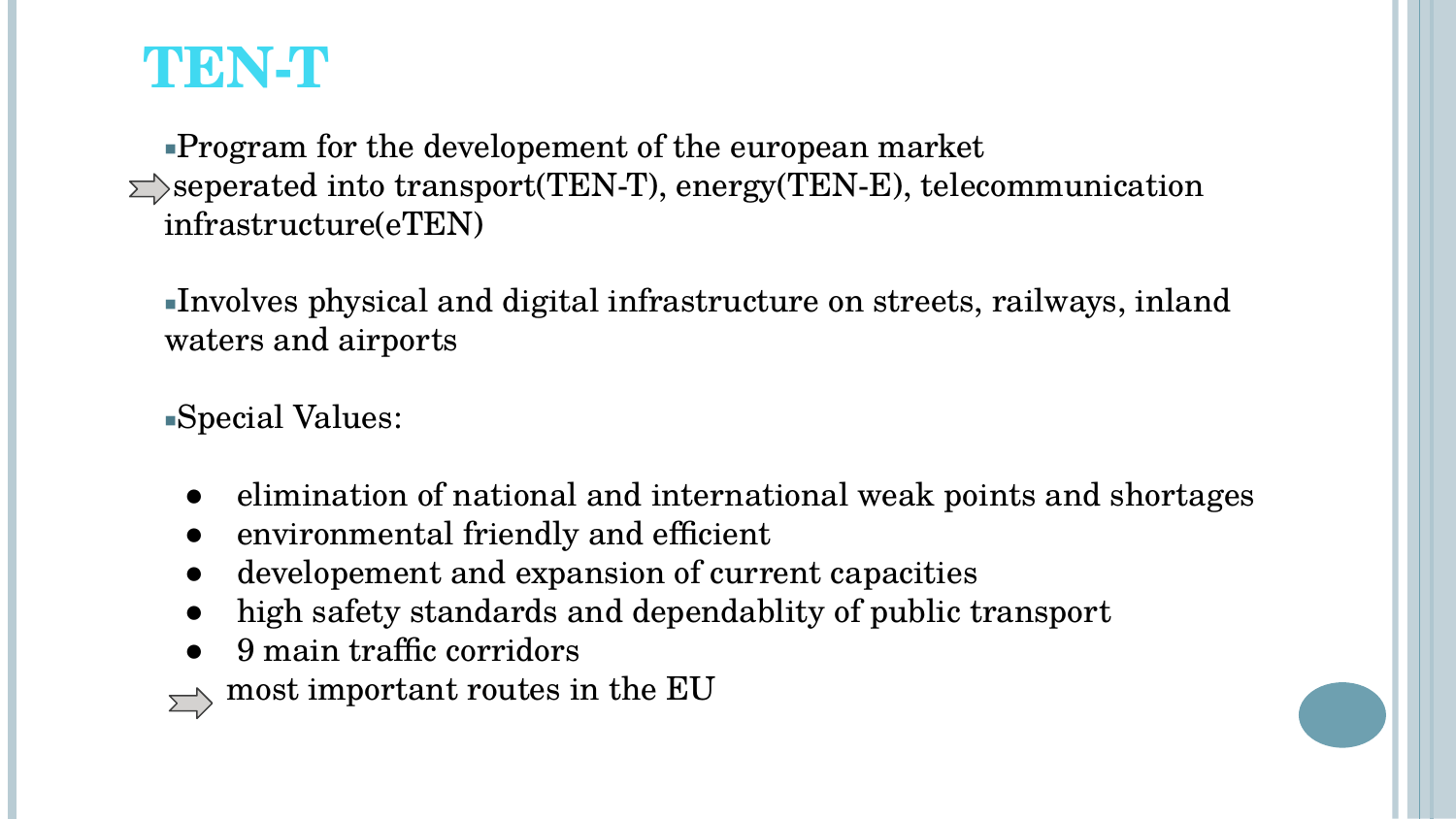

TEN-T
Program for the developement of the european market
 seperated into transport(TEN-T), energy(TEN-E), telecommunication infrastructure(eTEN)

Involves physical and digital infrastructure on streets, railways, inland waters and airports

Special Values:

elimination of national and international weak points and shortages
environmental friendly and efficient
developement and expansion of current capacities
high safety standards and dependablity of public transport
9 main traffic corridors
       most important routes in the EU